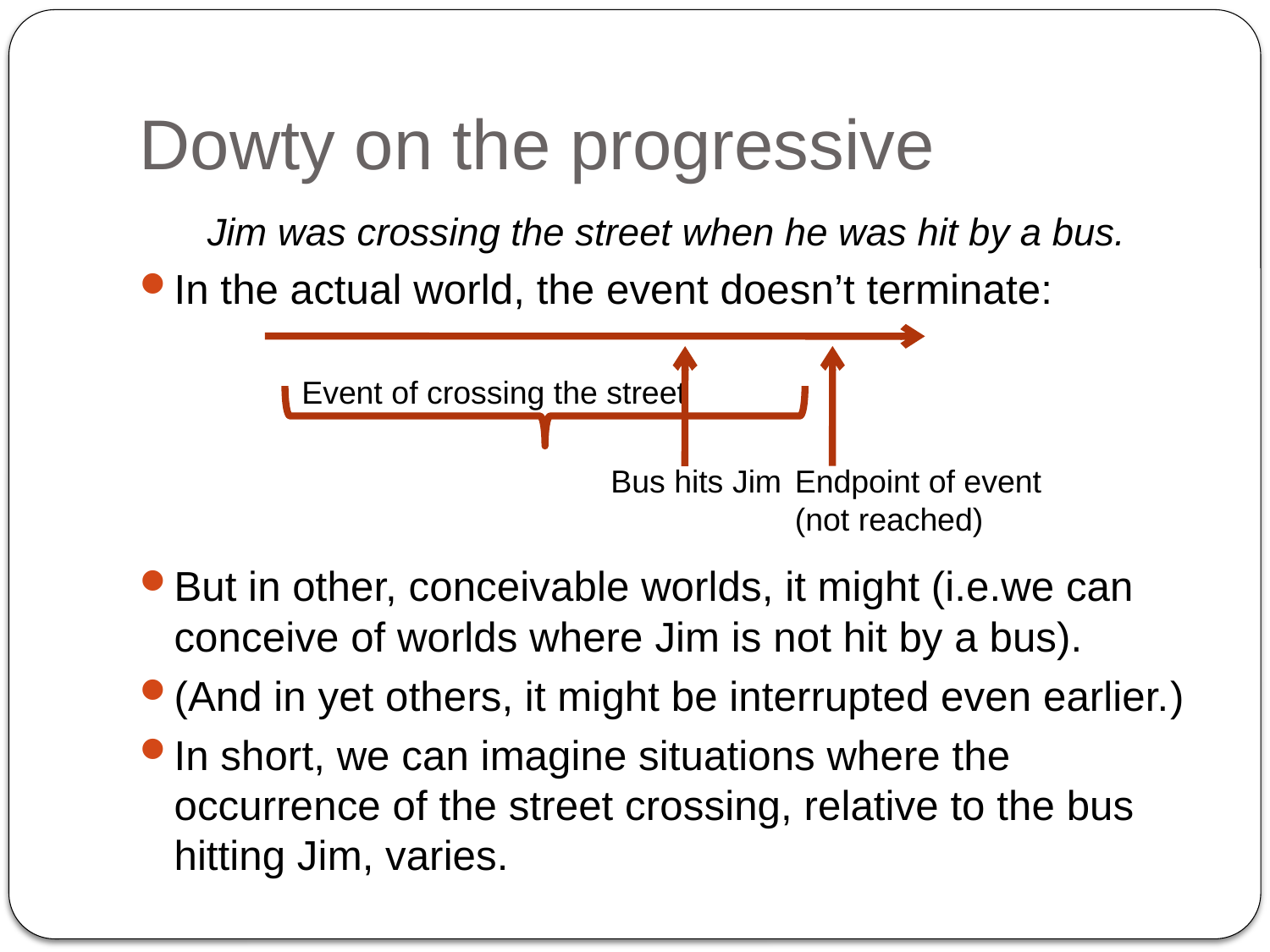

# Dowty on the progressive

Jim was crossing the street when he was hit by a bus.
In the actual world, the event doesn’t terminate:

But in other, conceivable worlds, it might (i.e.we can conceive of worlds where Jim is not hit by a bus).
(And in yet others, it might be interrupted even earlier.)
In short, we can imagine situations where the occurrence of the street crossing, relative to the bus hitting Jim, varies.
Event of crossing the street
Endpoint of event (not reached)
Bus hits Jim